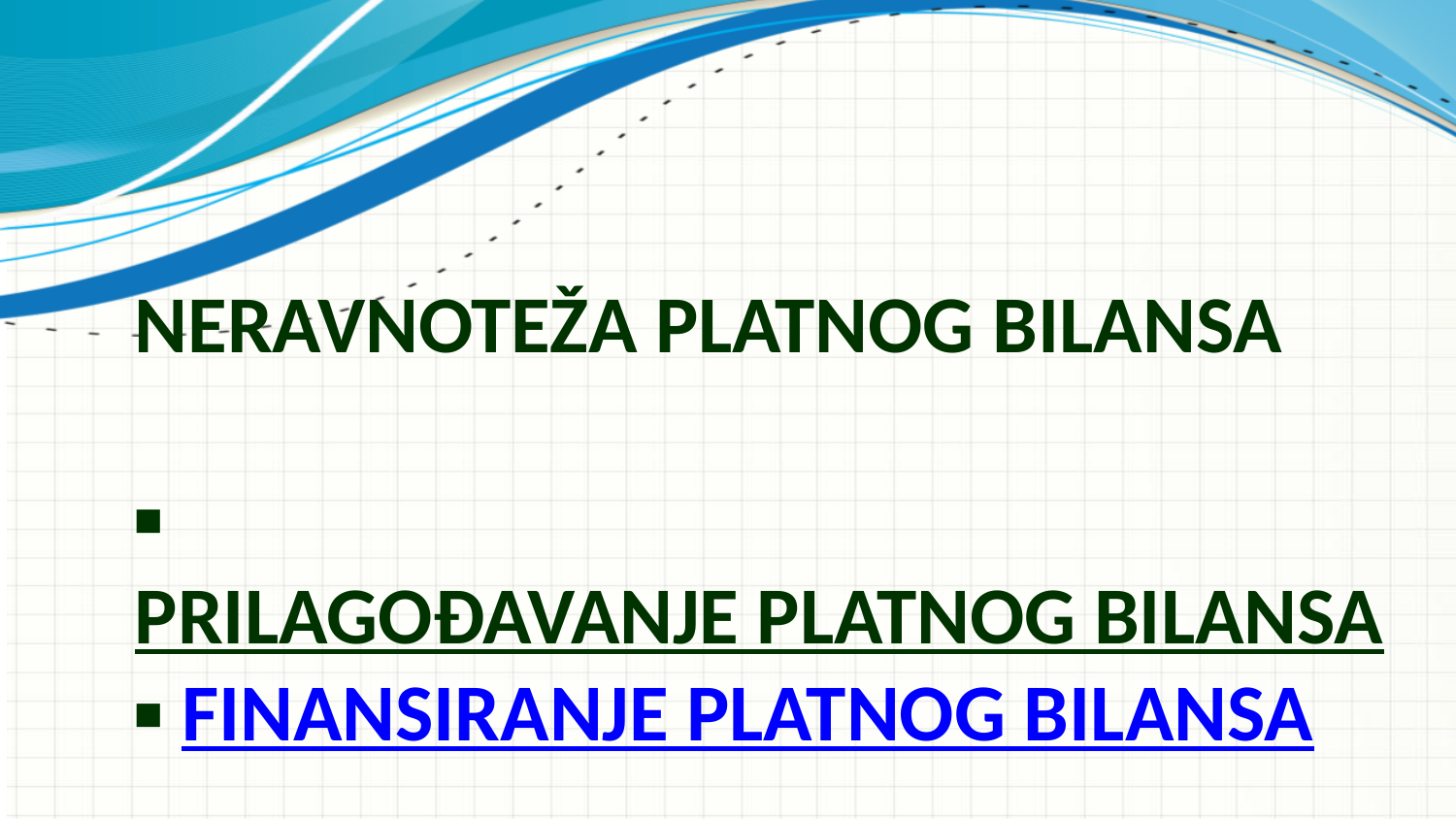

# NERAVNOTEŽA PLATNOG BILANSA ▪ Prilagođavanje platnog bilansa ▪ Finansiranje platnog bilansa